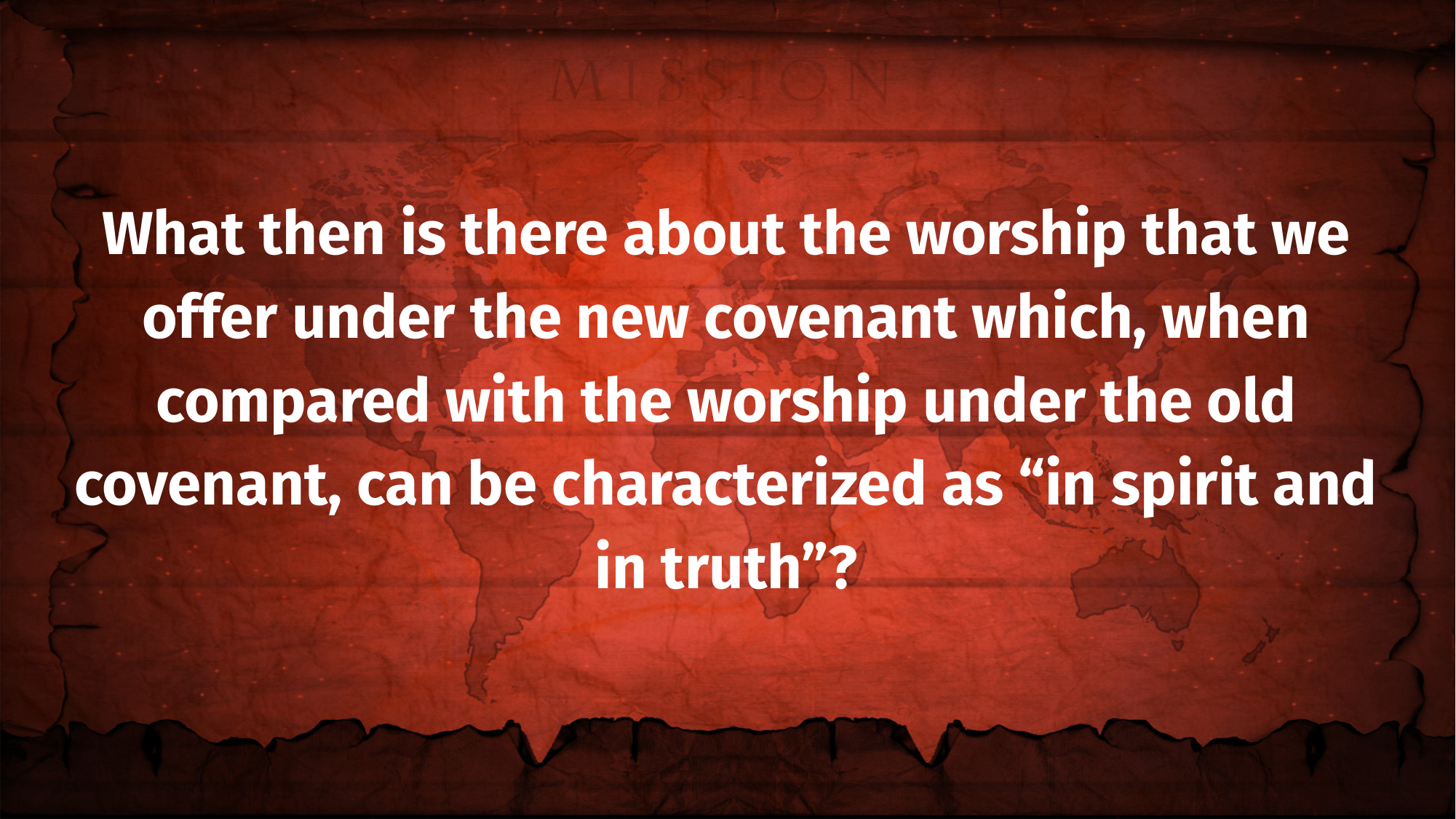

What then is there about the worship that we offer under the new covenant which, when compared with the worship under the old covenant, can be characterized as “in spirit and in truth”?